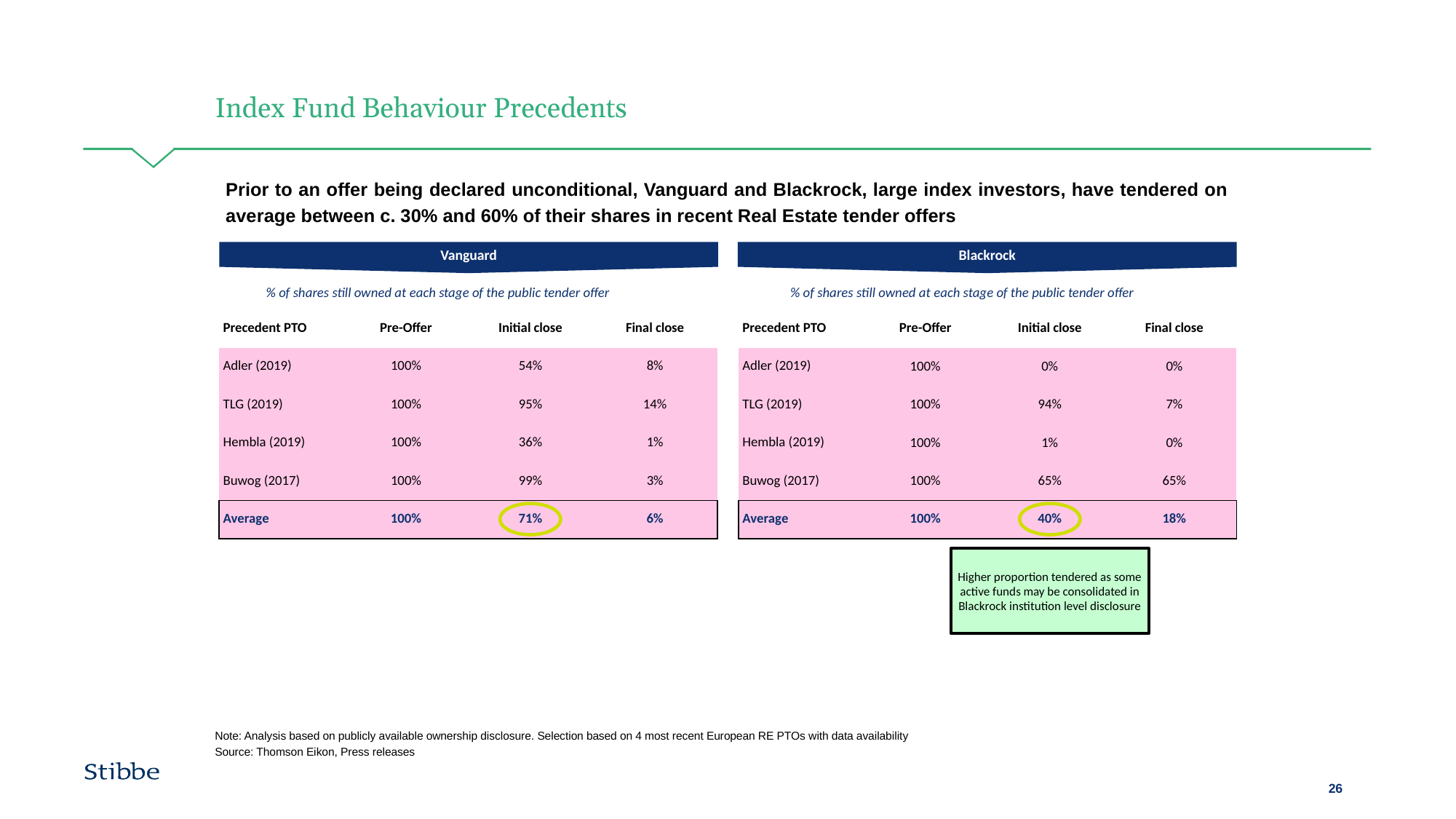

Index Fund Behaviour Precedents

Prior to an offer being declared unconditional, Vanguard and Blackrock, large index investors, have tendered on average between c. 30% and 60% of their shares in recent Real Estate tender offers

Vanguard
Blackrock
% of shares still owned at each stage of the public tender offer
% of shares still owned at each stage of the public tender offer
| Precedent PTO | Pre-Offer | Initial close | Final close |
| --- | --- | --- | --- |
| Adler (2019) | 100% | 54% | 8% |
| TLG (2019) | 100% | 95% | 14% |
| Hembla (2019) | 100% | 36% | 1% |
| Buwog (2017) | 100% | 99% | 3% |
| Average | 100% | 71% | 6% |
| Precedent PTO | Pre-Offer | Initial close | Final close |
| --- | --- | --- | --- |
| Adler (2019) | 100% | 0% | 0% |
| TLG (2019) | 100% | 94% | 7% |
| Hembla (2019) | 100% | 1% | 0% |
| Buwog (2017) | 100% | 65% | 65% |
| Average | 100% | 40% | 18% |

Higher proportion tendered as some active funds may be consolidated in Blackrock institution level disclosure
Note: Analysis based on publicly available ownership disclosure. Selection based on 4 most recent European RE PTOs with data availability
Source: Thomson Eikon, Press releases
26